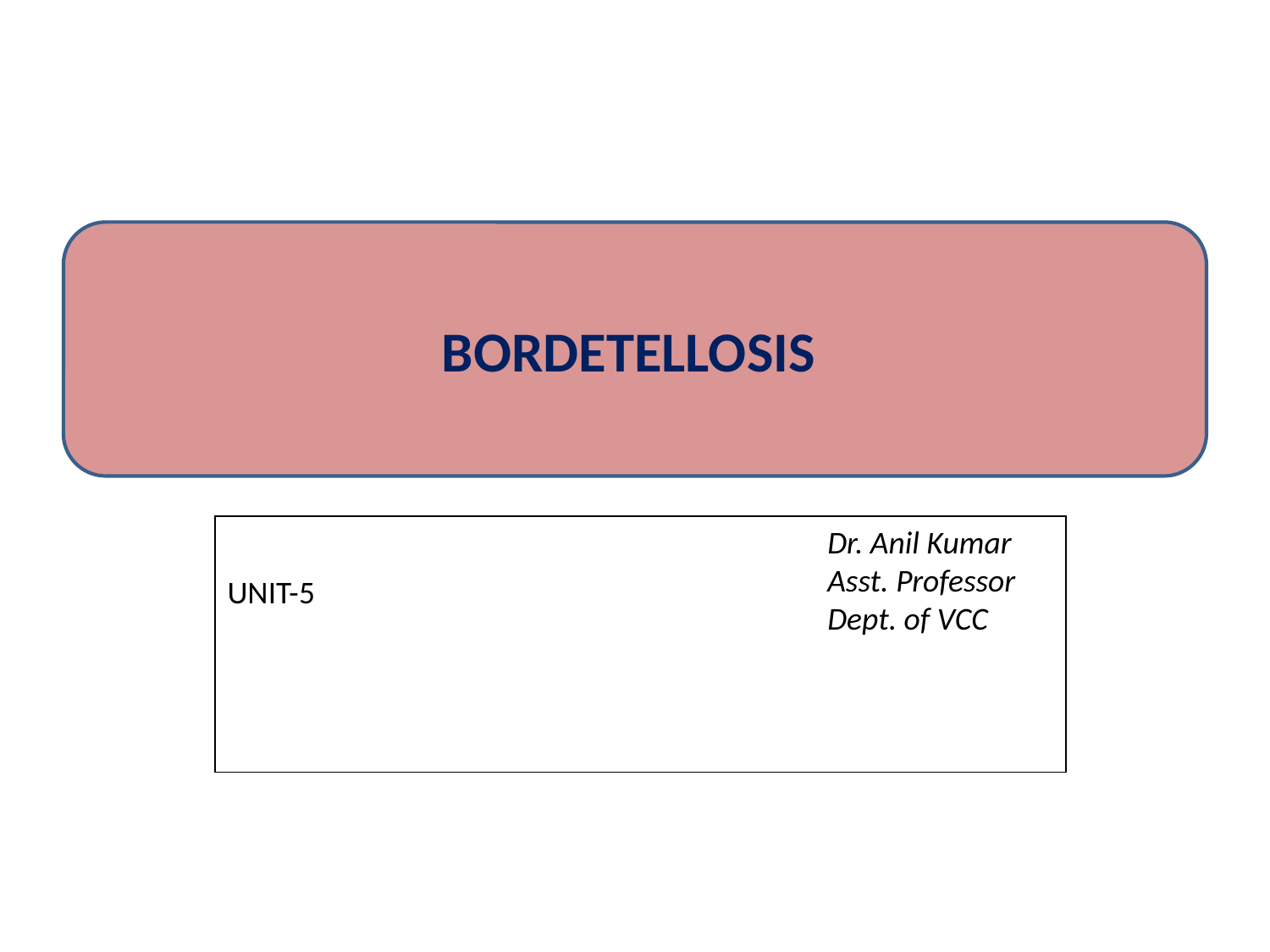

BORDETELLOSIS
|  |
| --- |
Dr. Anil Kumar
Asst. Professor
Dept. of VCC
UNIT-5